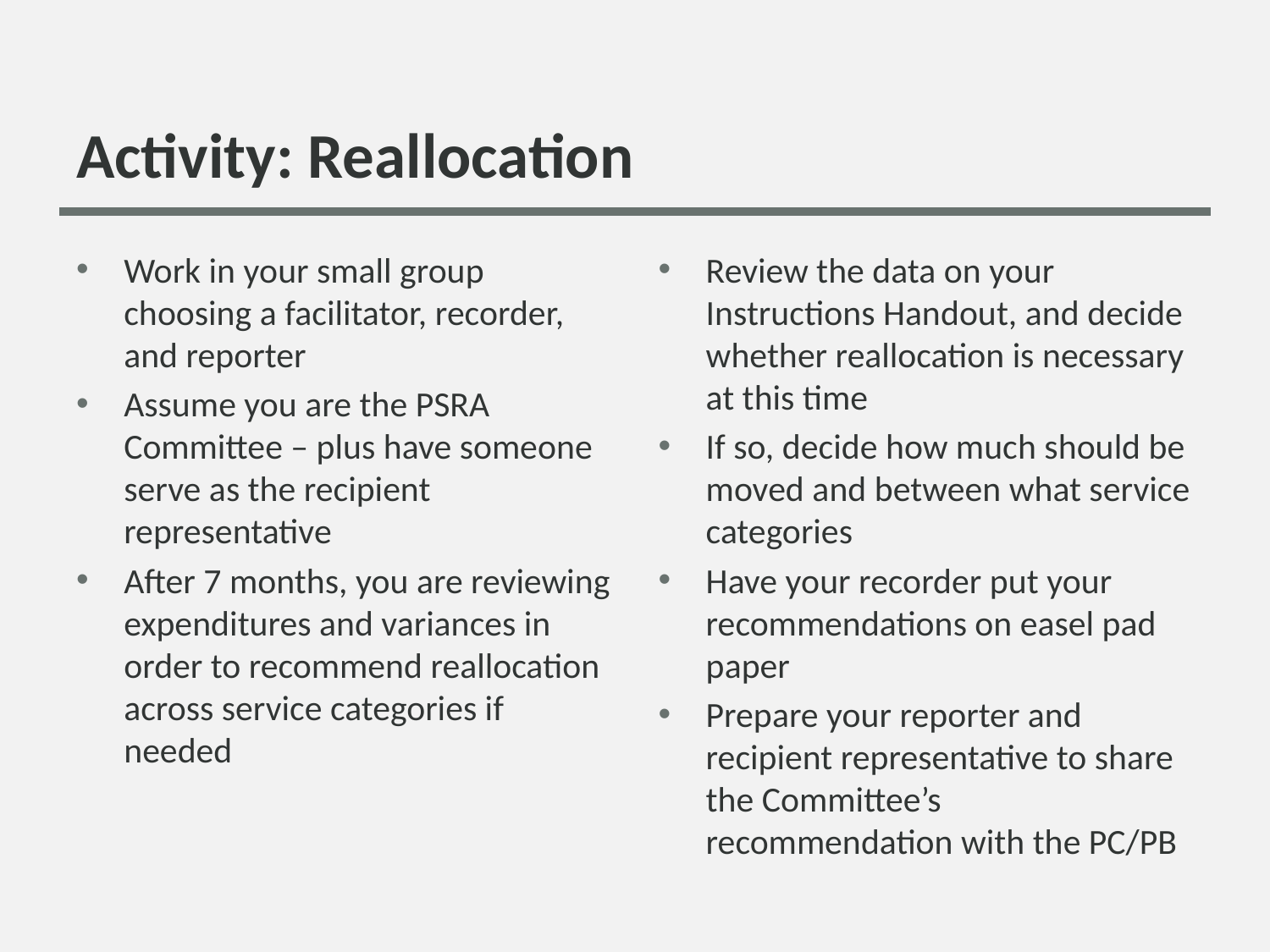

# Activity: Reallocation
Work in your small group choosing a facilitator, recorder, and reporter
Assume you are the PSRA Committee – plus have someone serve as the recipient representative
After 7 months, you are reviewing expenditures and variances in order to recommend reallocation across service categories if needed
Review the data on your Instructions Handout, and decide whether reallocation is necessary at this time
If so, decide how much should be moved and between what service categories
Have your recorder put your recommendations on easel pad paper
Prepare your reporter and recipient representative to share the Committee’s recommendation with the PC/PB